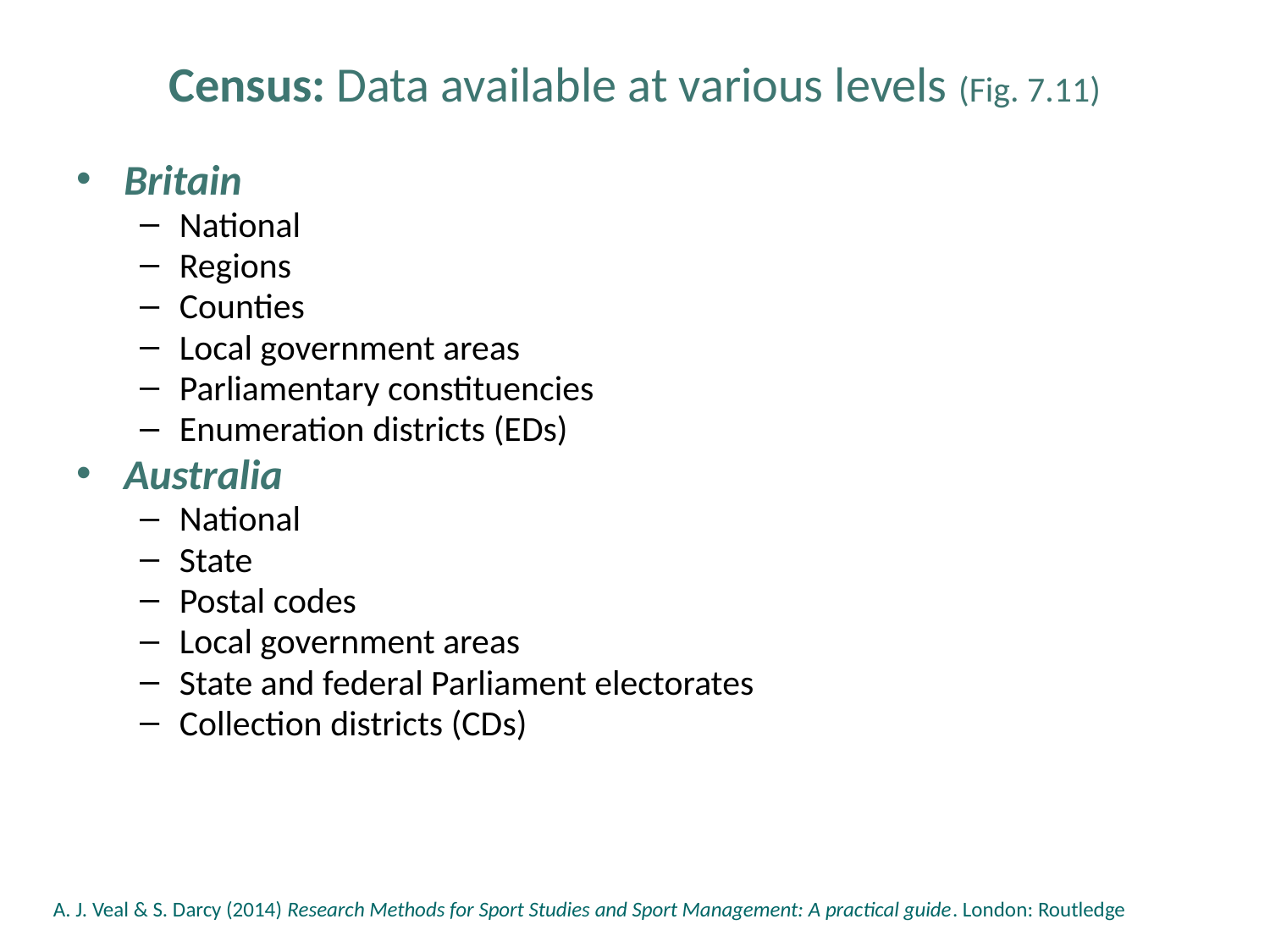

# Census: Data available at various levels (Fig. 7.11)
Britain
National
Regions
Counties
Local government areas
Parliamentary constituencies
Enumeration districts (EDs)
Australia
National
State
Postal codes
Local government areas
State and federal Parliament electorates
Collection districts (CDs)
A. J. Veal & S. Darcy (2014) Research Methods for Sport Studies and Sport Management: A practical guide. London: Routledge